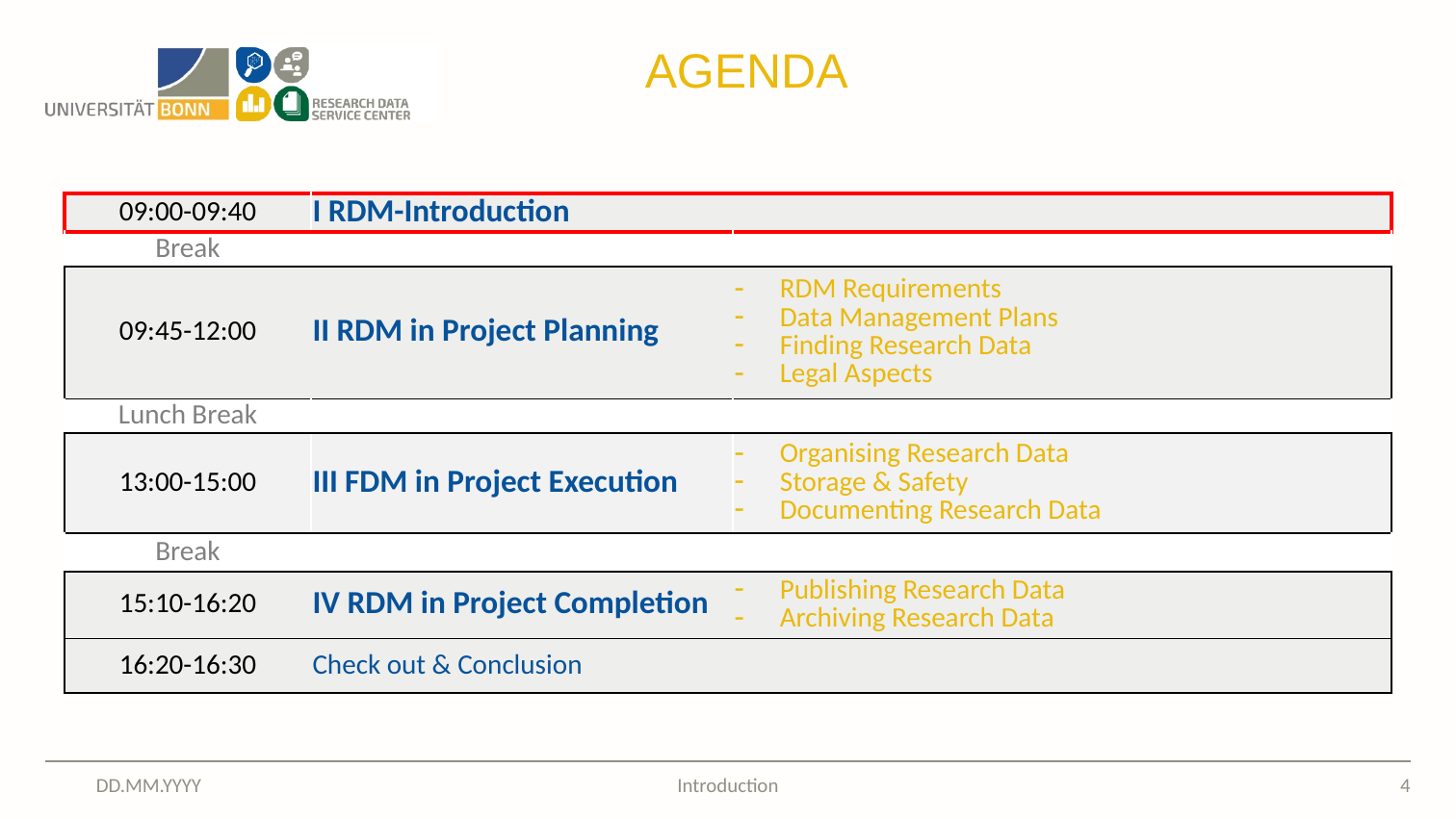

# Agenda
| 09:00-09:40 | I RDM-Introduction |  |
| --- | --- | --- |
| Break |  |  |
| 09:45-12:00 | II RDM in Project Planning | RDM Requirements Data Management Plans Finding Research Data Legal Aspects |
| Lunch Break |  |  |
| 13:00-15:00 | III FDM in Project Execution | Organising Research Data Storage & Safety Documenting Research Data |
| Break |  |  |
| 15:10-16:20 | IV RDM in Project Completion | Publishing Research Data Archiving Research Data |
| 16:20-16:30 | Check out & Conclusion |  |
DD.MM.YYYY
4
Introduction